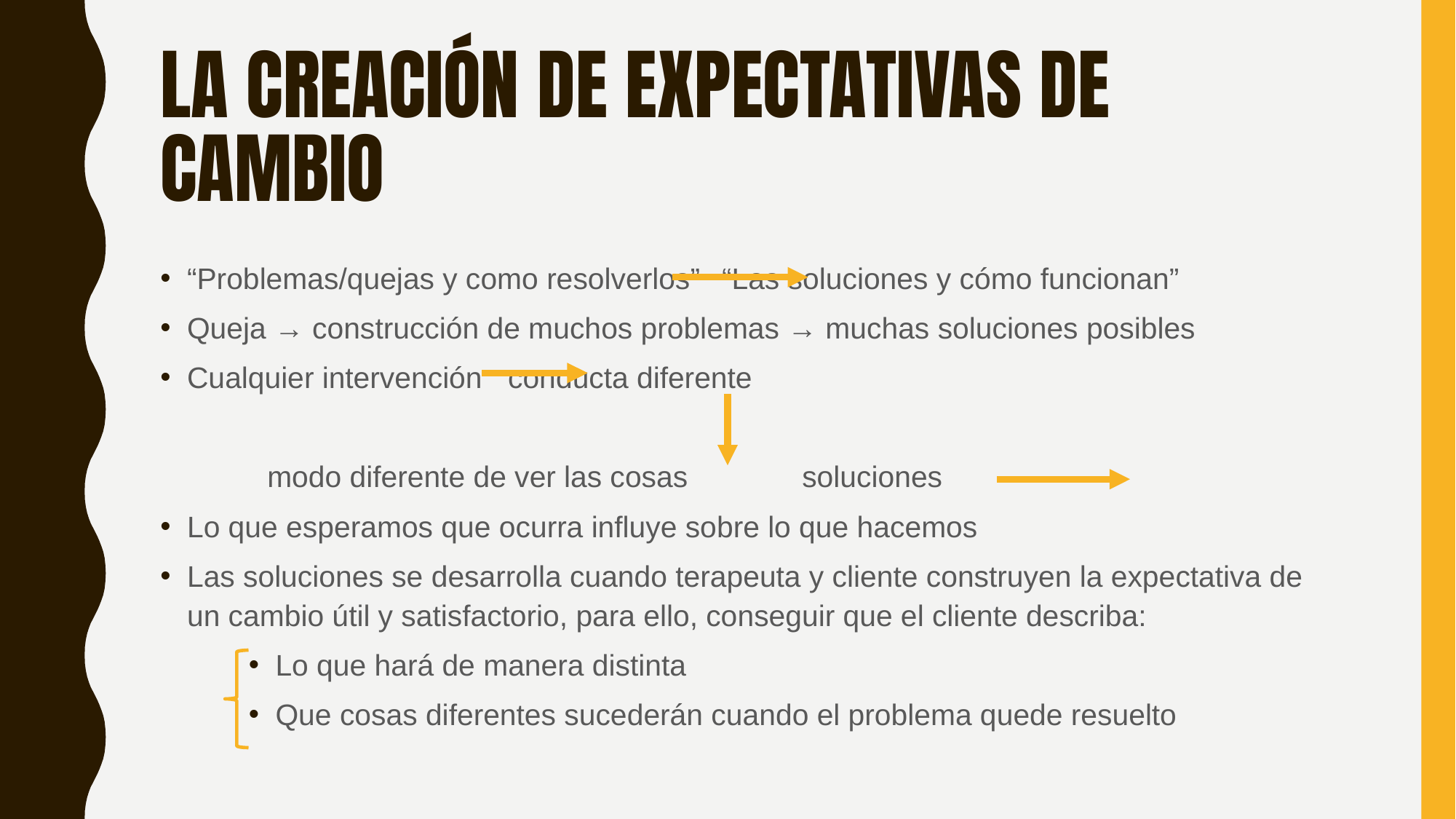

# LA CREACIÓN DE EXPECTATIVAS DE CAMBIO
“Problemas/quejas y como resolverlos” 		“Las soluciones y cómo funcionan”
Queja → construcción de muchos problemas → muchas soluciones posibles
Cualquier intervención 		conducta diferente

				modo diferente de ver las cosas 		soluciones
Lo que esperamos que ocurra influye sobre lo que hacemos
Las soluciones se desarrolla cuando terapeuta y cliente construyen la expectativa de un cambio útil y satisfactorio, para ello, conseguir que el cliente describa:
Lo que hará de manera distinta
Que cosas diferentes sucederán cuando el problema quede resuelto